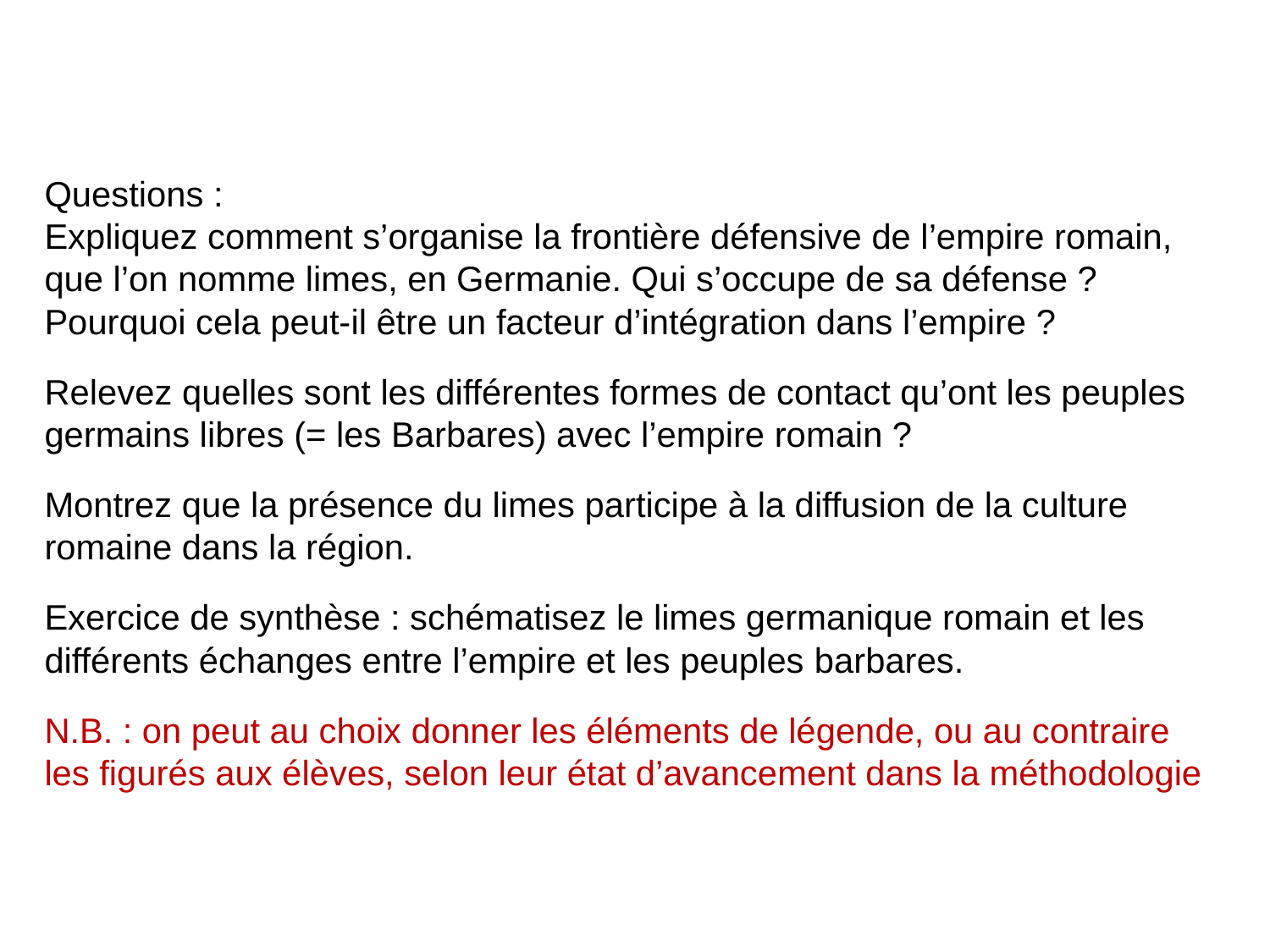

Questions :
Expliquez comment s’organise la frontière défensive de l’empire romain, que l’on nomme limes, en Germanie. Qui s’occupe de sa défense ? Pourquoi cela peut-il être un facteur d’intégration dans l’empire ?
Relevez quelles sont les différentes formes de contact qu’ont les peuples germains libres (= les Barbares) avec l’empire romain ?
Montrez que la présence du limes participe à la diffusion de la culture romaine dans la région.
Exercice de synthèse : schématisez le limes germanique romain et les différents échanges entre l’empire et les peuples barbares.
N.B. : on peut au choix donner les éléments de légende, ou au contraire les figurés aux élèves, selon leur état d’avancement dans la méthodologie